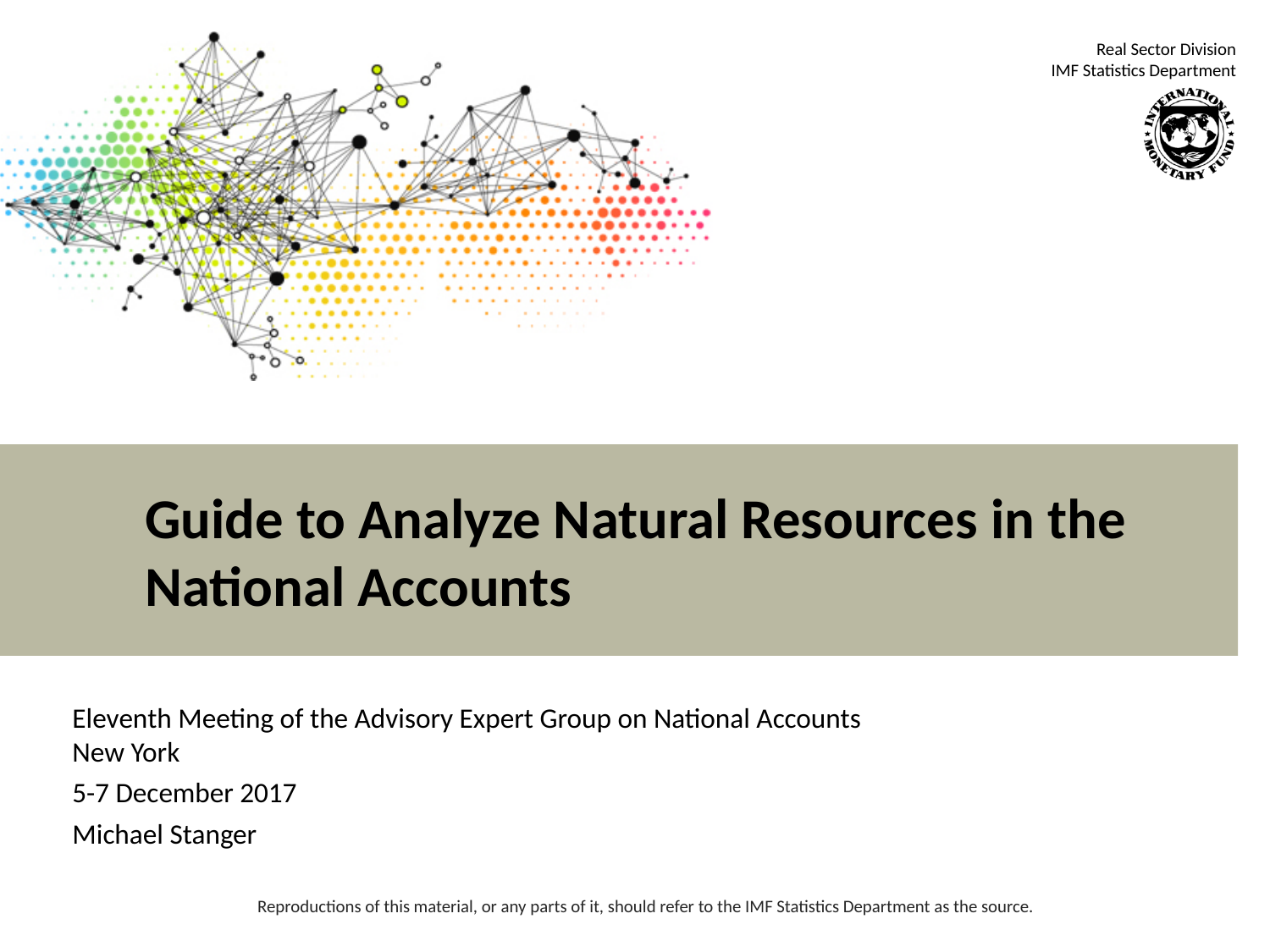

# Guide to Analyze Natural Resources in the National Accounts
Eleventh Meeting of the Advisory Expert Group on National Accounts
New York
5-7 December 2017
Michael Stanger